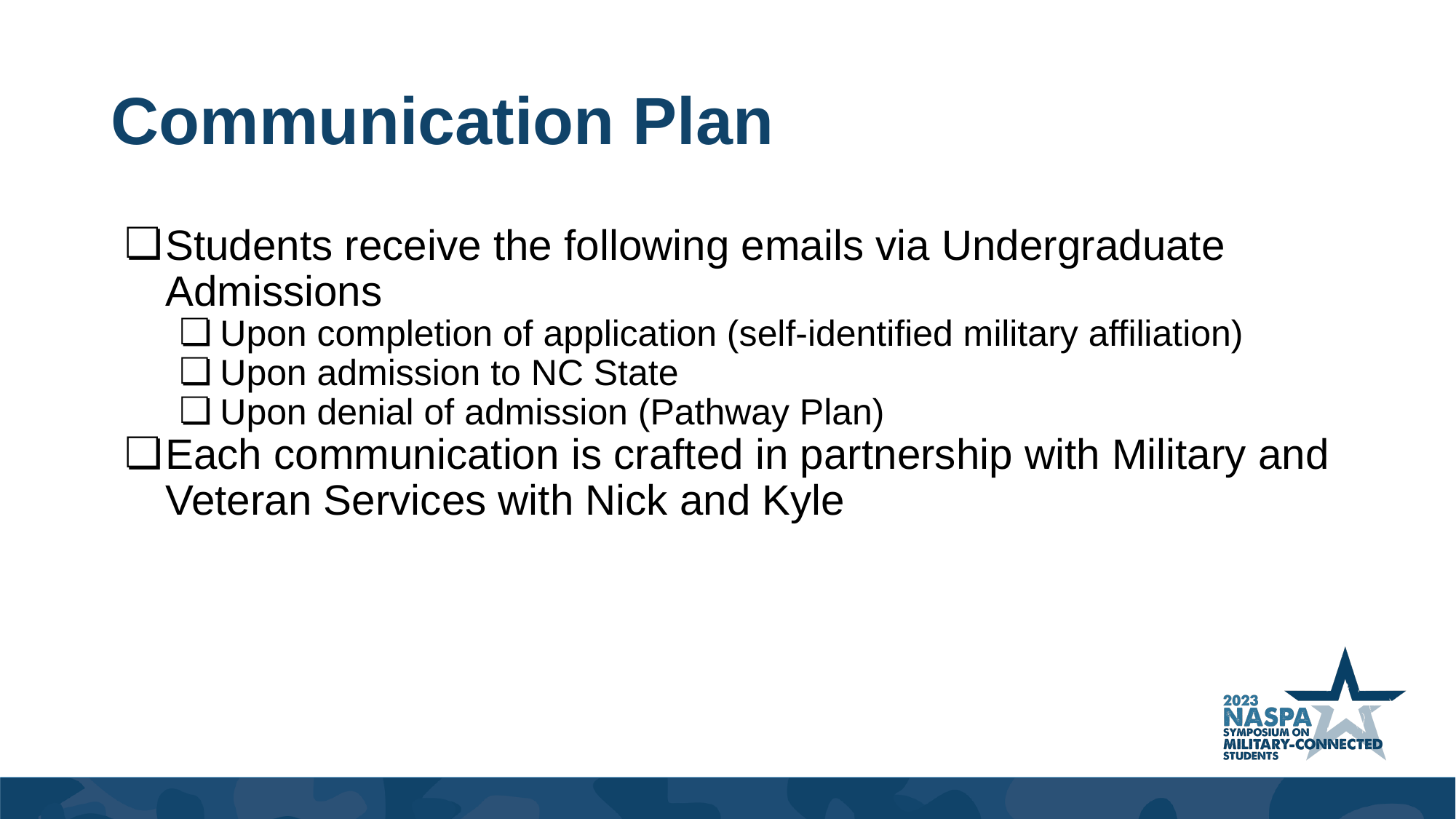

# Communication Plan
Students receive the following emails via Undergraduate Admissions
Upon completion of application (self-identified military affiliation)
Upon admission to NC State
Upon denial of admission (Pathway Plan)
Each communication is crafted in partnership with Military and Veteran Services with Nick and Kyle